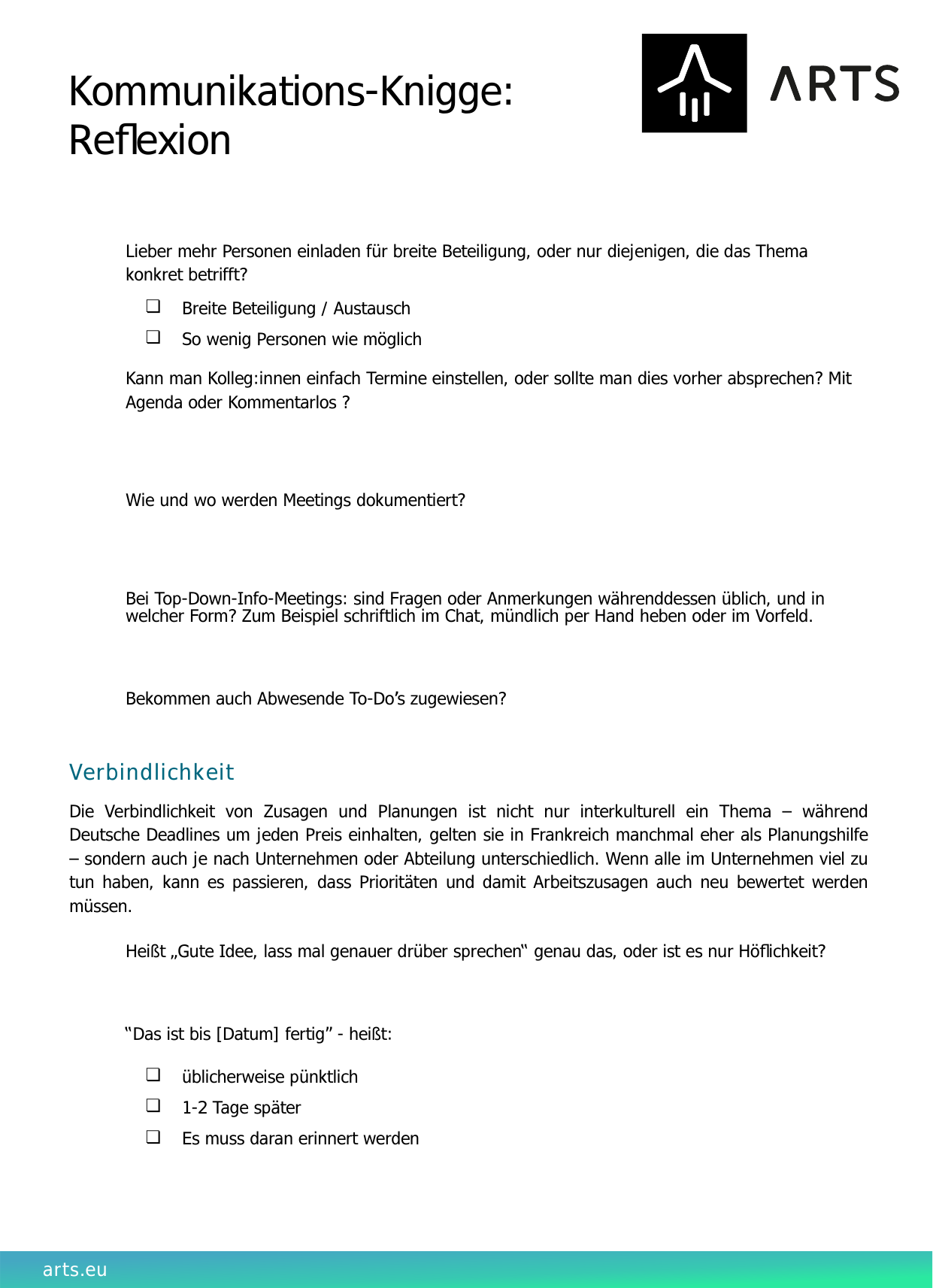

Kommunikations-Knigge: Reflexion
Lieber mehr Personen einladen für breite Beteiligung, oder nur diejenigen, die das Thema konkret betrifft?
Breite Beteiligung / Austausch
So wenig Personen wie möglich
Kann man Kolleg:innen einfach Termine einstellen, oder sollte man dies vorher absprechen? Mit Agenda oder Kommentarlos ?

Wie und wo werden Meetings dokumentiert?

Bei Top-Down-Info-Meetings: sind Fragen oder Anmerkungen währenddessen üblich, und in welcher Form? Zum Beispiel schriftlich im Chat, mündlich per Hand heben oder im Vorfeld.

Bekommen auch Abwesende To-Do’s zugewiesen?

Verbindlichkeit
Die Verbindlichkeit von Zusagen und Planungen ist nicht nur interkulturell ein Thema – während Deutsche Deadlines um jeden Preis einhalten, gelten sie in Frankreich manchmal eher als Planungshilfe – sondern auch je nach Unternehmen oder Abteilung unterschiedlich. Wenn alle im Unternehmen viel zu tun haben, kann es passieren, dass Prioritäten und damit Arbeitszusagen auch neu bewertet werden müssen.
Heißt „Gute Idee, lass mal genauer drüber sprechen“ genau das, oder ist es nur Höflichkeit?

“Das ist bis [Datum] fertig” - heißt:
üblicherweise pünktlich
1-2 Tage später
Es muss daran erinnert werden